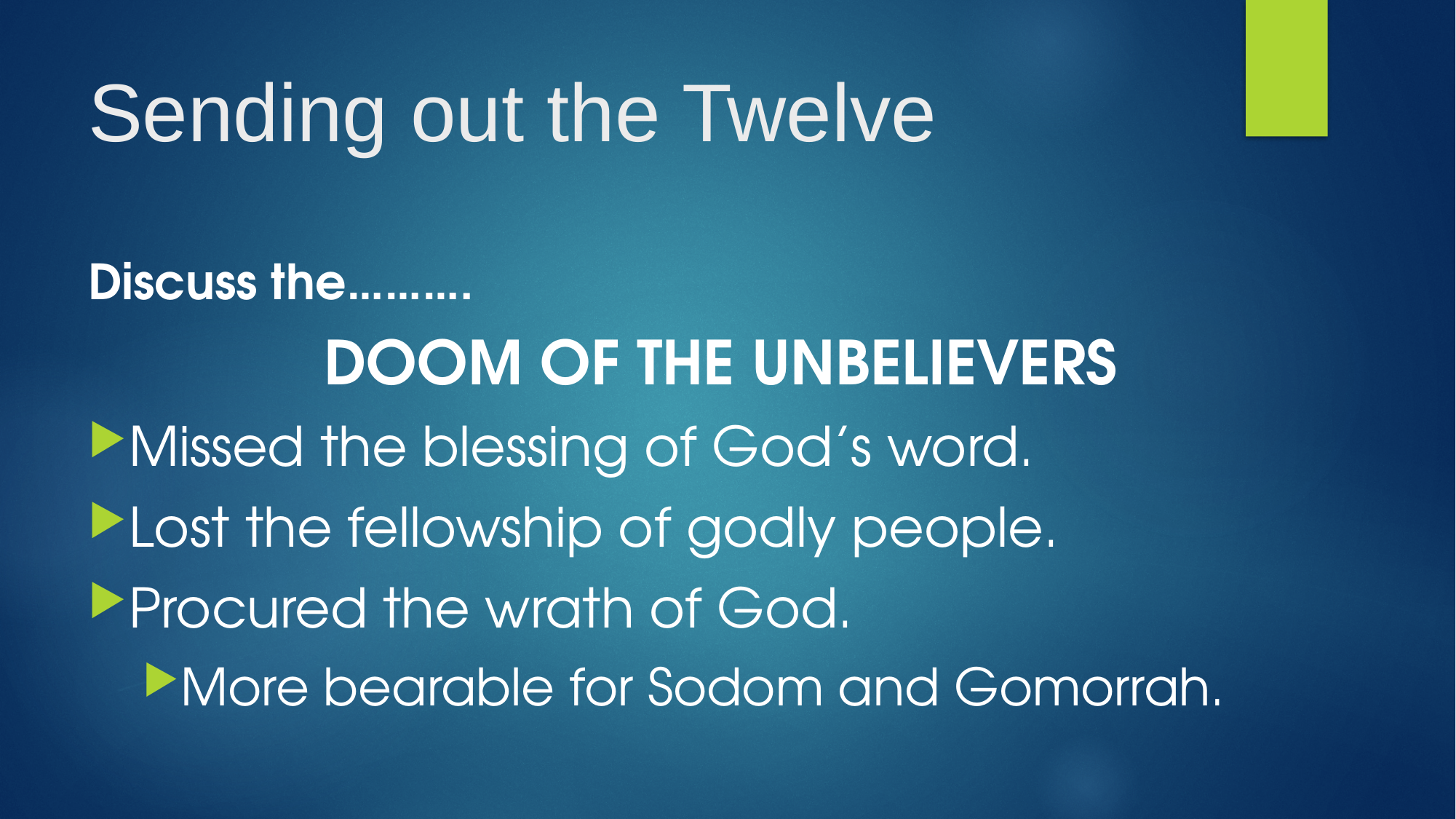

# Sending out the Twelve
Discuss the……….
DOOM OF THE UNBELIEVERS
Missed the blessing of God’s word.
Lost the fellowship of godly people.
Procured the wrath of God.
More bearable for Sodom and Gomorrah.